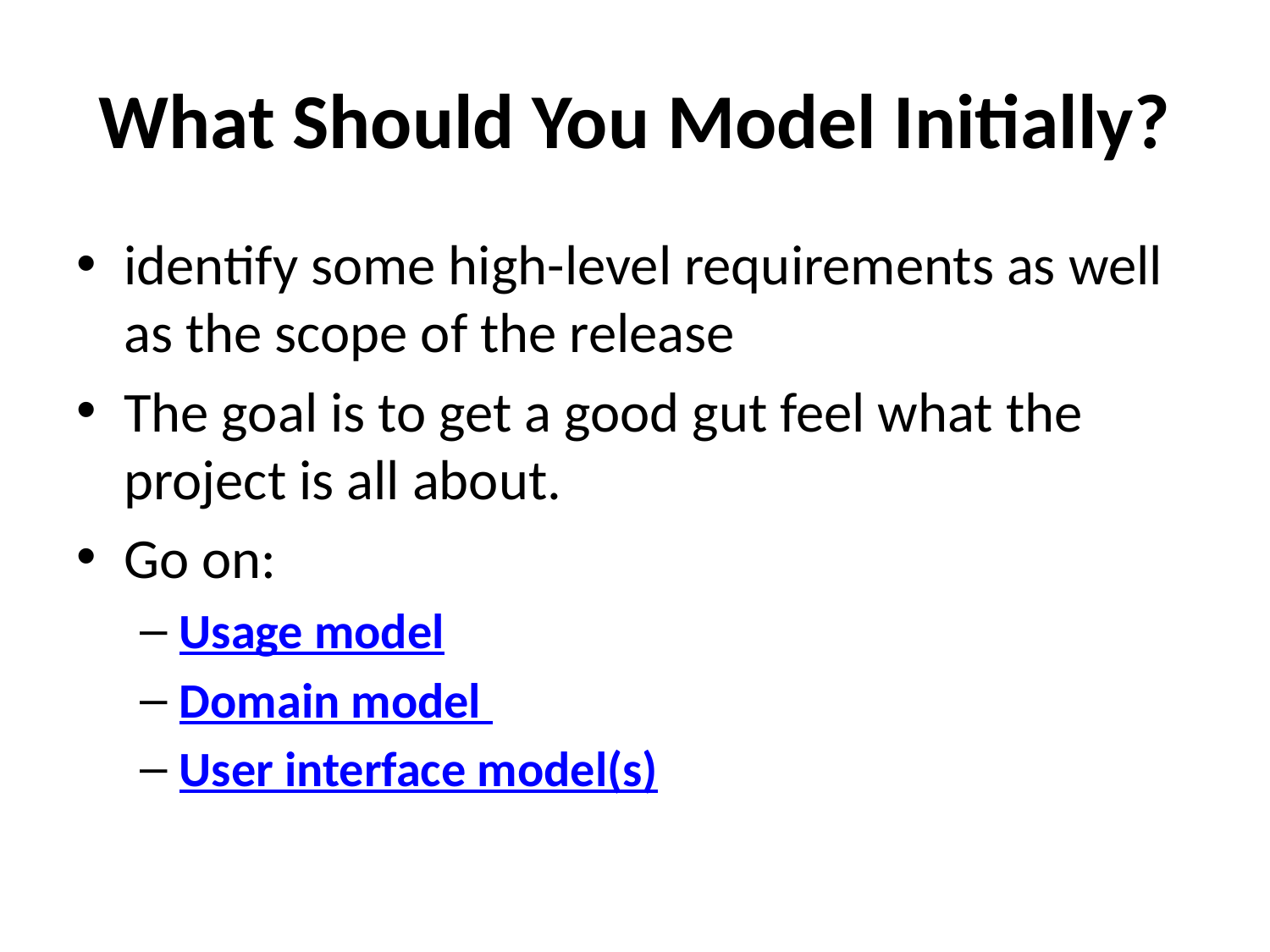

# What Should You Model Initially?
identify some high-level requirements as well as the scope of the release
The goal is to get a good gut feel what the project is all about.
Go on:
Usage model
Domain model
User interface model(s)